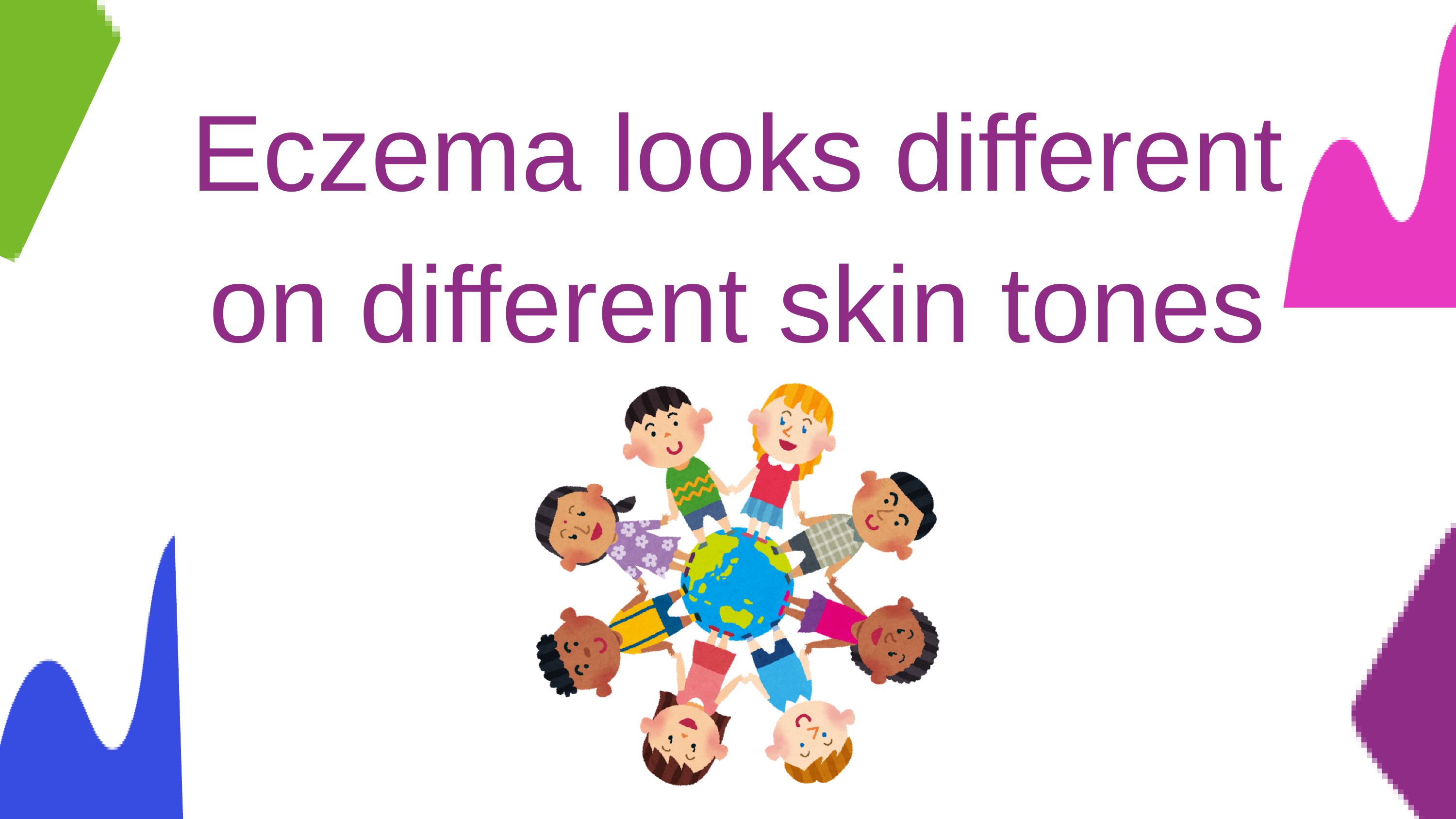

Eczema looks different on different skin tones